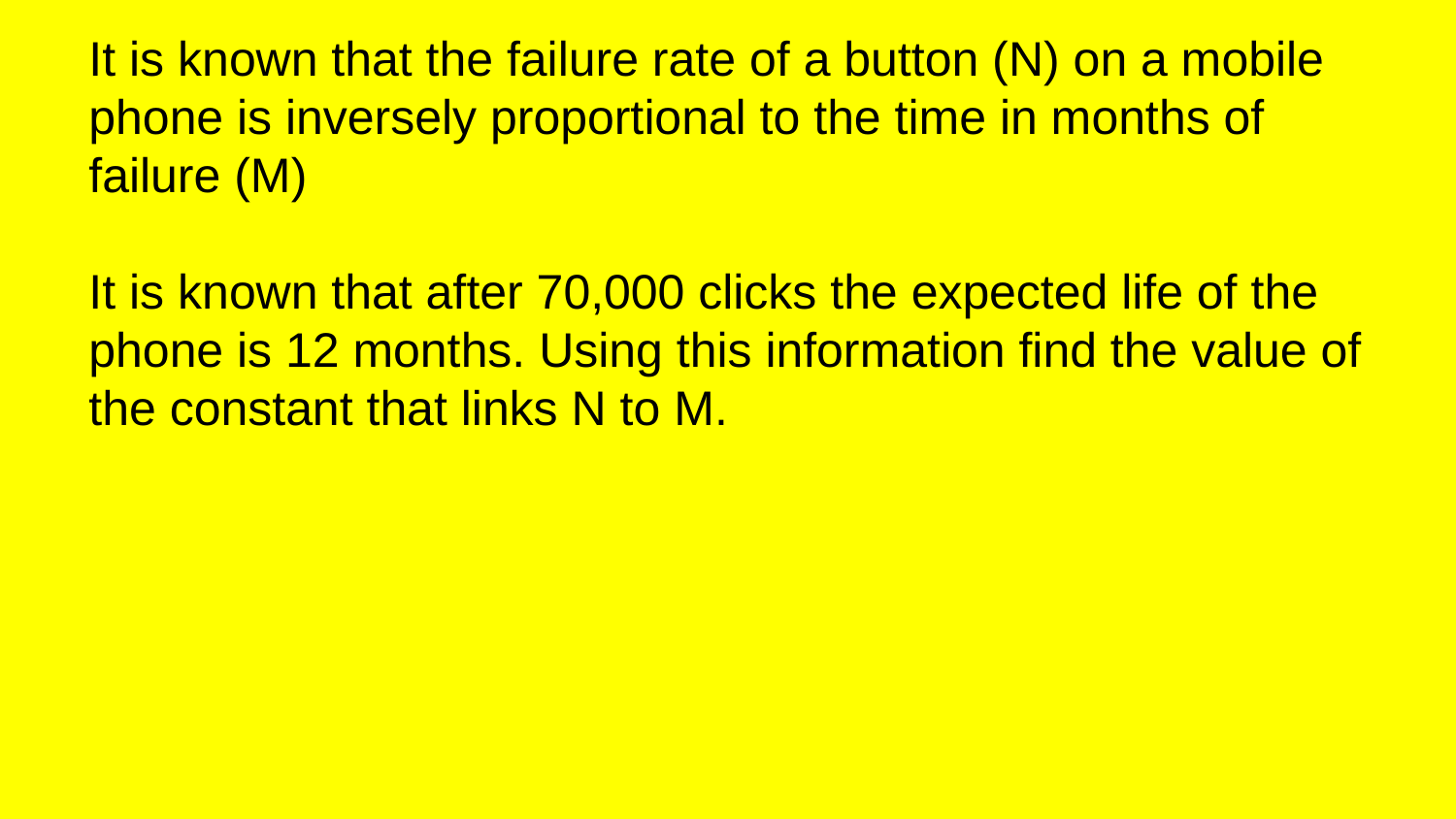

It is known that the failure rate of a button (N) on a mobile phone is inversely proportional to the time in months of failure (M)

It is known that after 70,000 clicks the expected life of the phone is 12 months. Using this information find the value of the constant that links N to M.